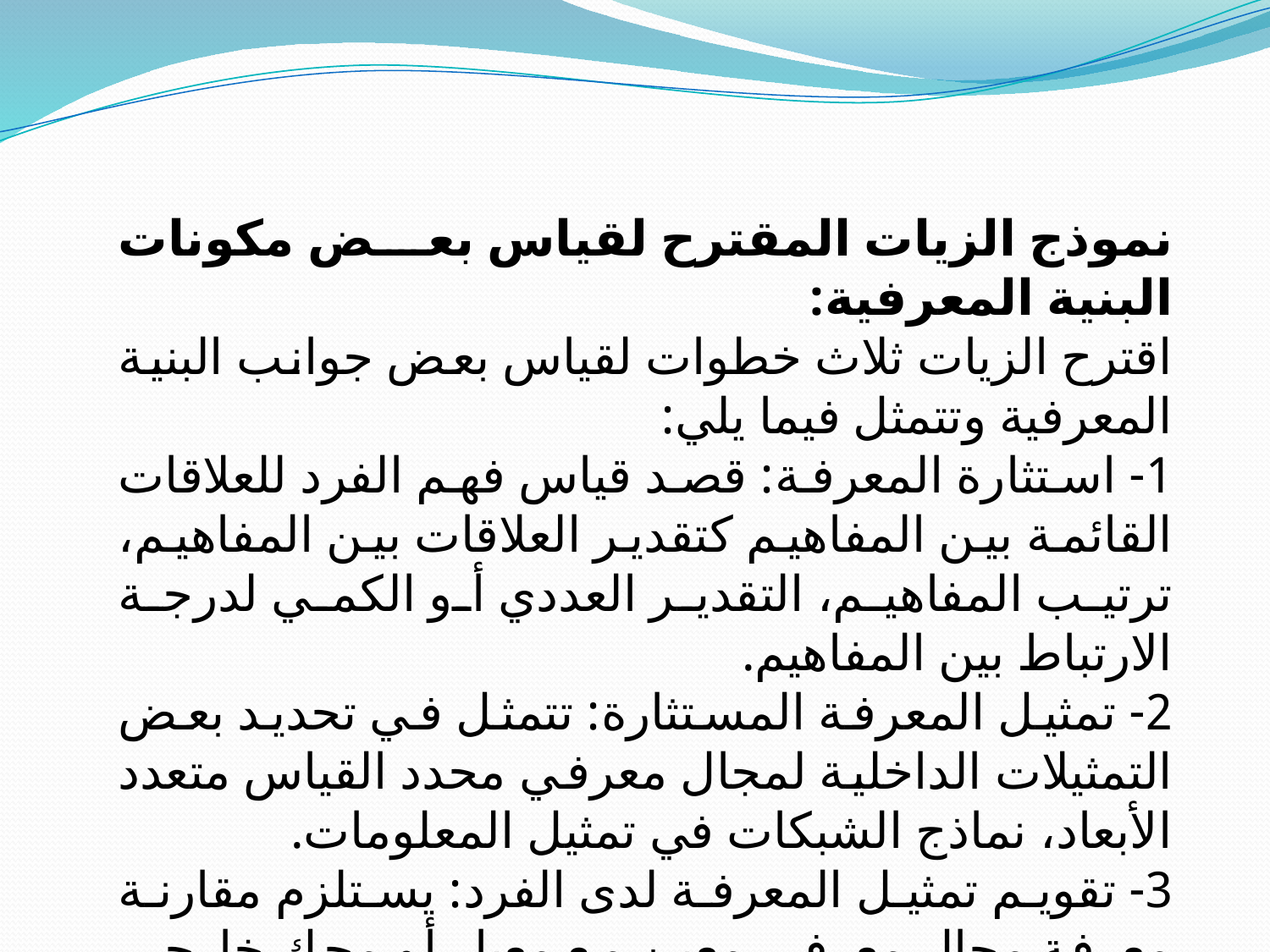

نموذج الزيات المقترح لقياس بعض مكونات البنية المعرفية:
اقترح الزيات ثلاث خطوات لقياس بعض جوانب البنية المعرفية وتتمثل فيما يلي:
1- استثارة المعرفة: قصد قياس فهم الفرد للعلاقات القائمة بين المفاهيم كتقدير العلاقات بين المفاهيم، ترتيب المفاهيم، التقدير العددي أو الكمي لدرجة الارتباط بين المفاهيم.
2- تمثيل المعرفة المستثارة: تتمثل في تحديد بعض التمثيلات الداخلية لمجال معرفي محدد القياس متعدد الأبعاد، نماذج الشبكات في تمثيل المعلومات.
3- تقويم تمثيل المعرفة لدى الفرد: يستلزم مقارنة معرفة مجال معرفي معين مع معيار أو محك خارجي محدد للحكم عليها مثل مقارنة معرفة شخص مع مهنة الخبير أو مع بنية معيارية مثالية.